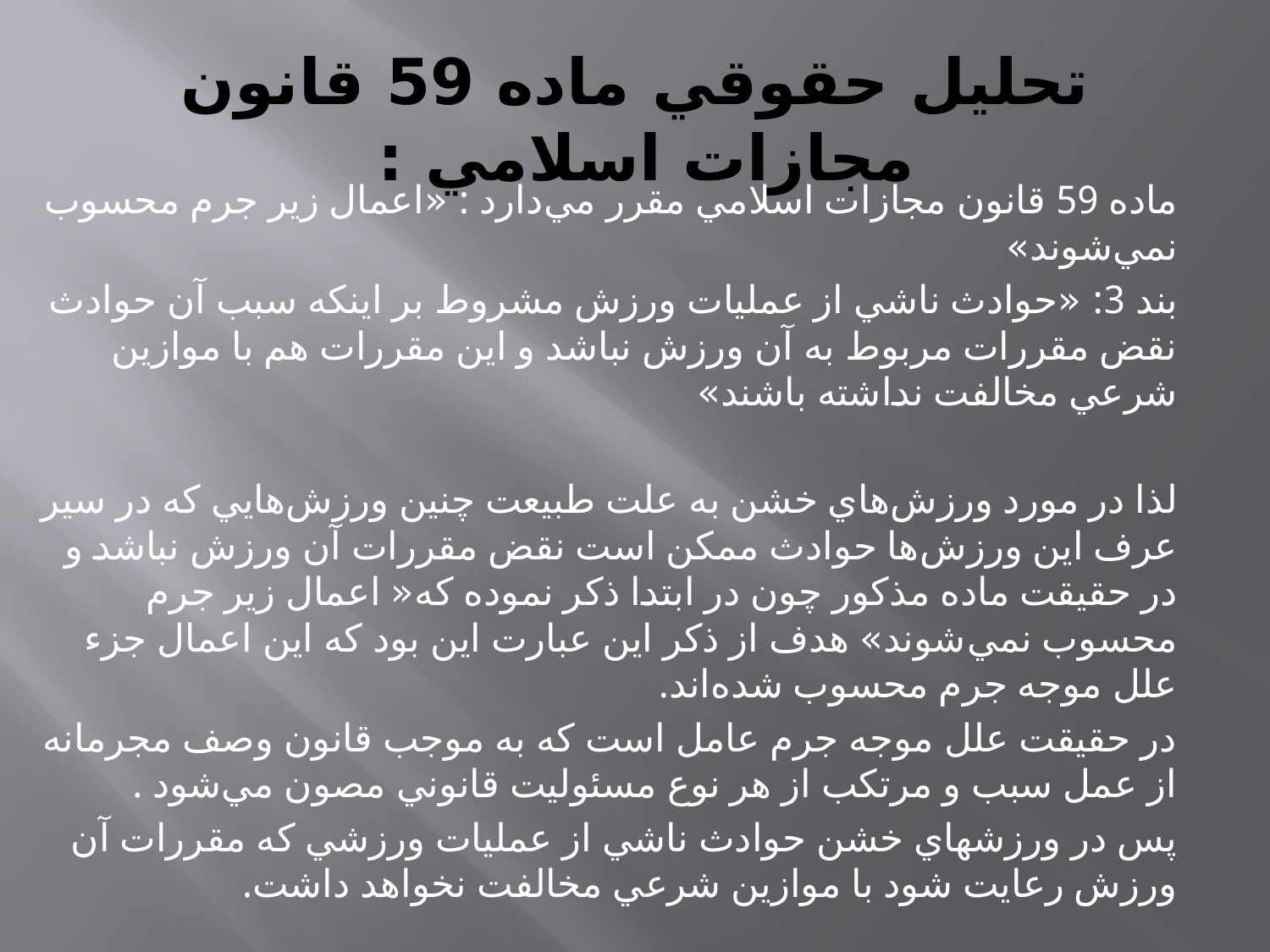

# تحليل حقوقي ماده 59 قانون مجازات اسلامي :‌
ماده 59 قانون مجازات اسلامي مقرر مي‌دارد : «اعمال زير جرم محسوب نمي‌شوند»
بند 3: «حوادث ناشي از عمليات ورزش مشروط بر اينكه سبب آن حوادث نقض مقررات مربوط به آن ورزش نباشد و اين مقررات هم با موازين شرعي مخالفت نداشته باشند»

لذا در مورد ورزش‌هاي خشن به علت طبيعت چنين ورزش‌هايي كه در سير عرف اين ورزش‌ها حوادث ممكن است نقض مقررات آن ورزش نباشد و در حقيقت ماده مذكور چون در ابتدا ذكر نموده‌ كه« اعمال زير جرم محسوب نمي‌شوند» هدف از ذكر اين عبارت اين بود كه اين اعمال جزء علل موجه جرم محسوب شده‌اند.
در حقيقت علل موجه جرم عامل است كه به موجب قانون وصف مجرمانه از عمل سبب و مرتكب از هر نوع مسئوليت قانوني مصون مي‌شود .
پس در ورزشهاي خشن حوادث ناشي از عمليات ورزشي كه مقررات آن ورزش رعايت شود با موازين شرعي مخالفت نخواهد داشت.